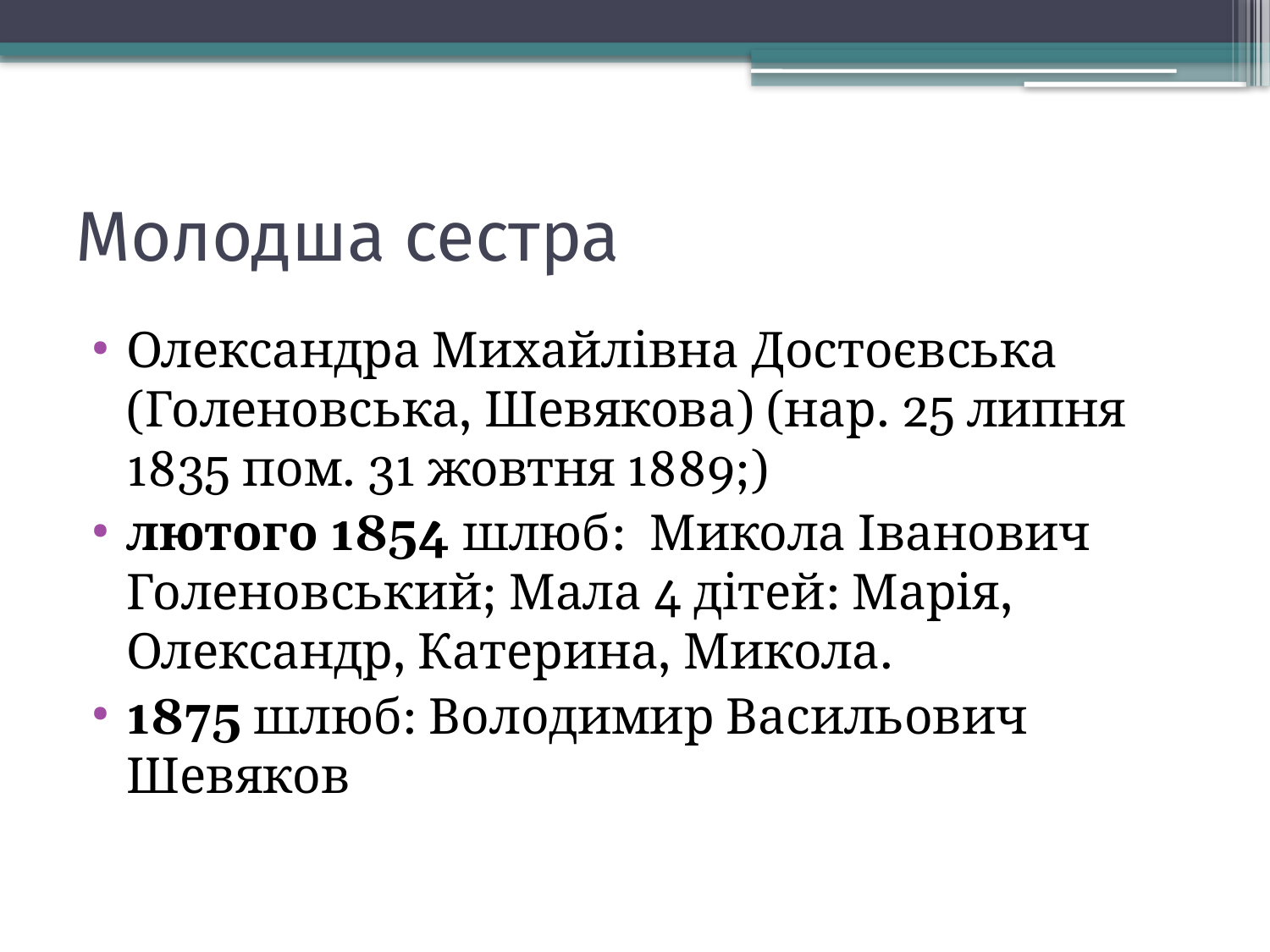

# Молодша сестра
Олександра Михайлівна Достоєвська (Голеновська, Шевякова) (нар. 25 липня 1835 пом. 31 жовтня 1889;)
лютого 1854 шлюб:  Микола Іванович Голеновський; Мала 4 дітей: Марія, Олександр, Катерина, Микола.
1875 шлюб: Володимир Васильович Шевяков